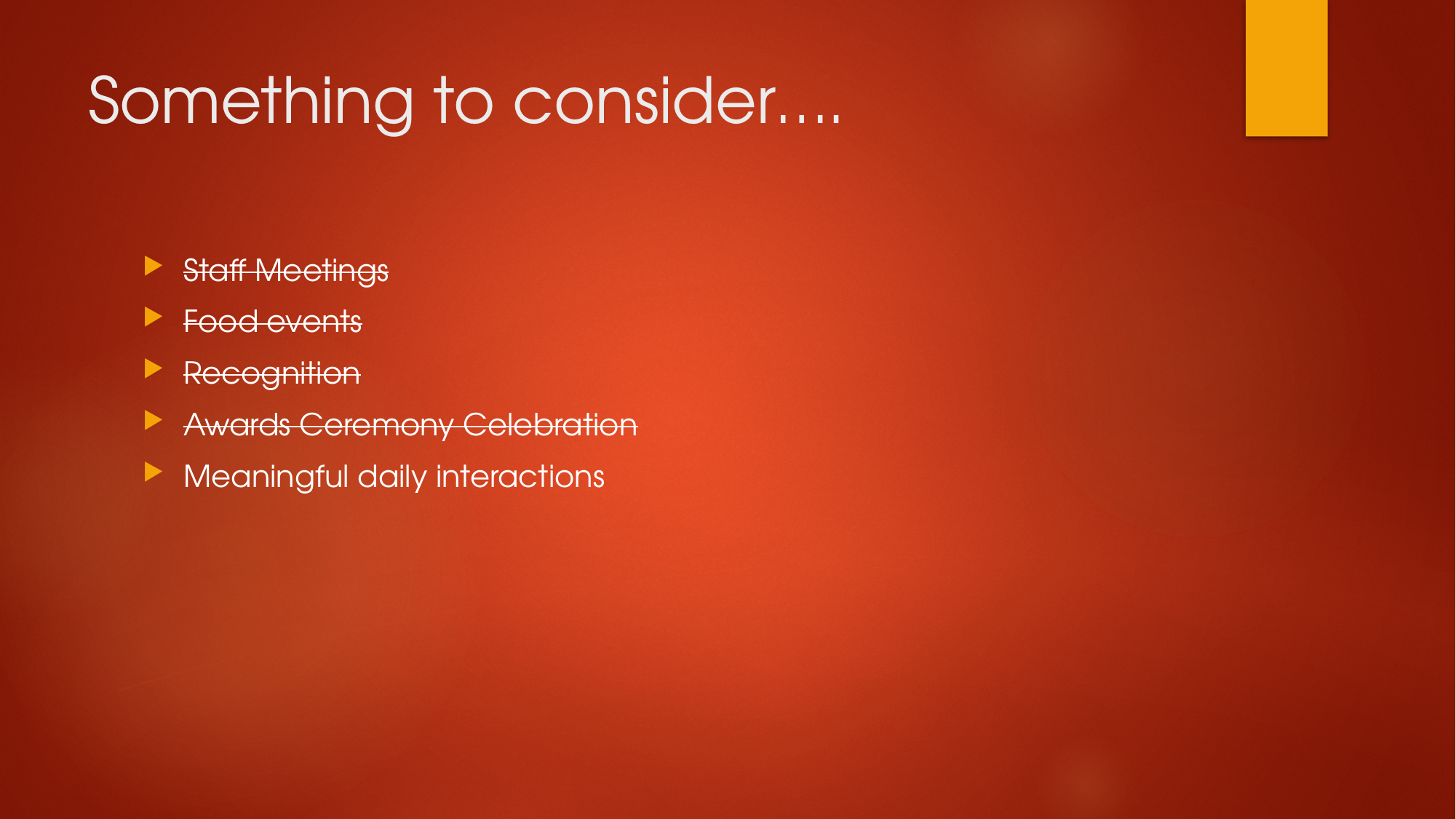

# Something to consider….
Staff Meetings
Food events
Recognition
Awards Ceremony Celebration
Meaningful daily interactions